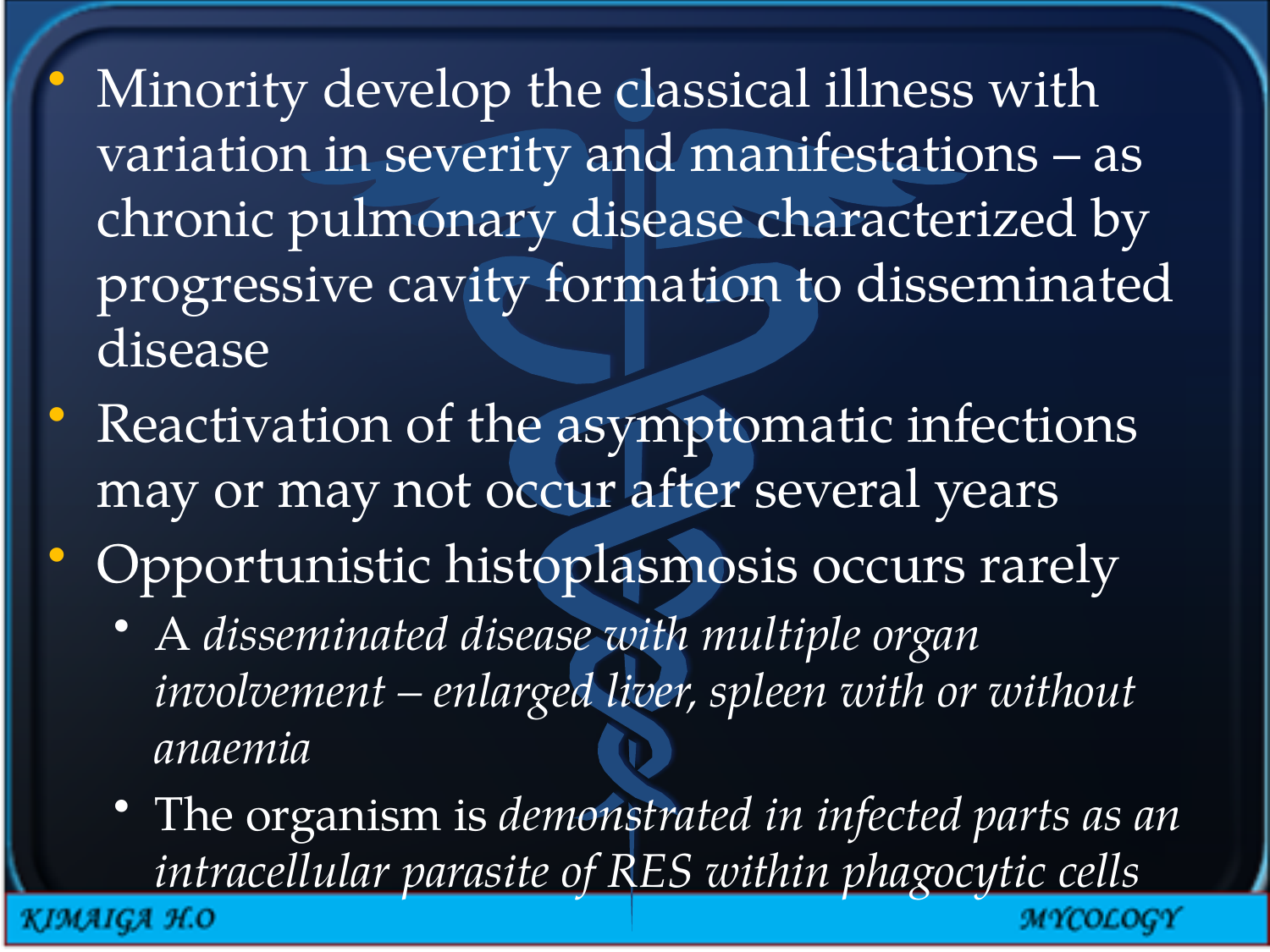

Minority develop the classical illness with variation in severity and manifestations – as chronic pulmonary disease characterized by progressive cavity formation to disseminated disease
Reactivation of the asymptomatic infections may or may not occur after several years
Opportunistic histoplasmosis occurs rarely
A disseminated disease with multiple organ involvement – enlarged liver, spleen with or without anaemia
The organism is demonstrated in infected parts as an intracellular parasite of RES within phagocytic cells